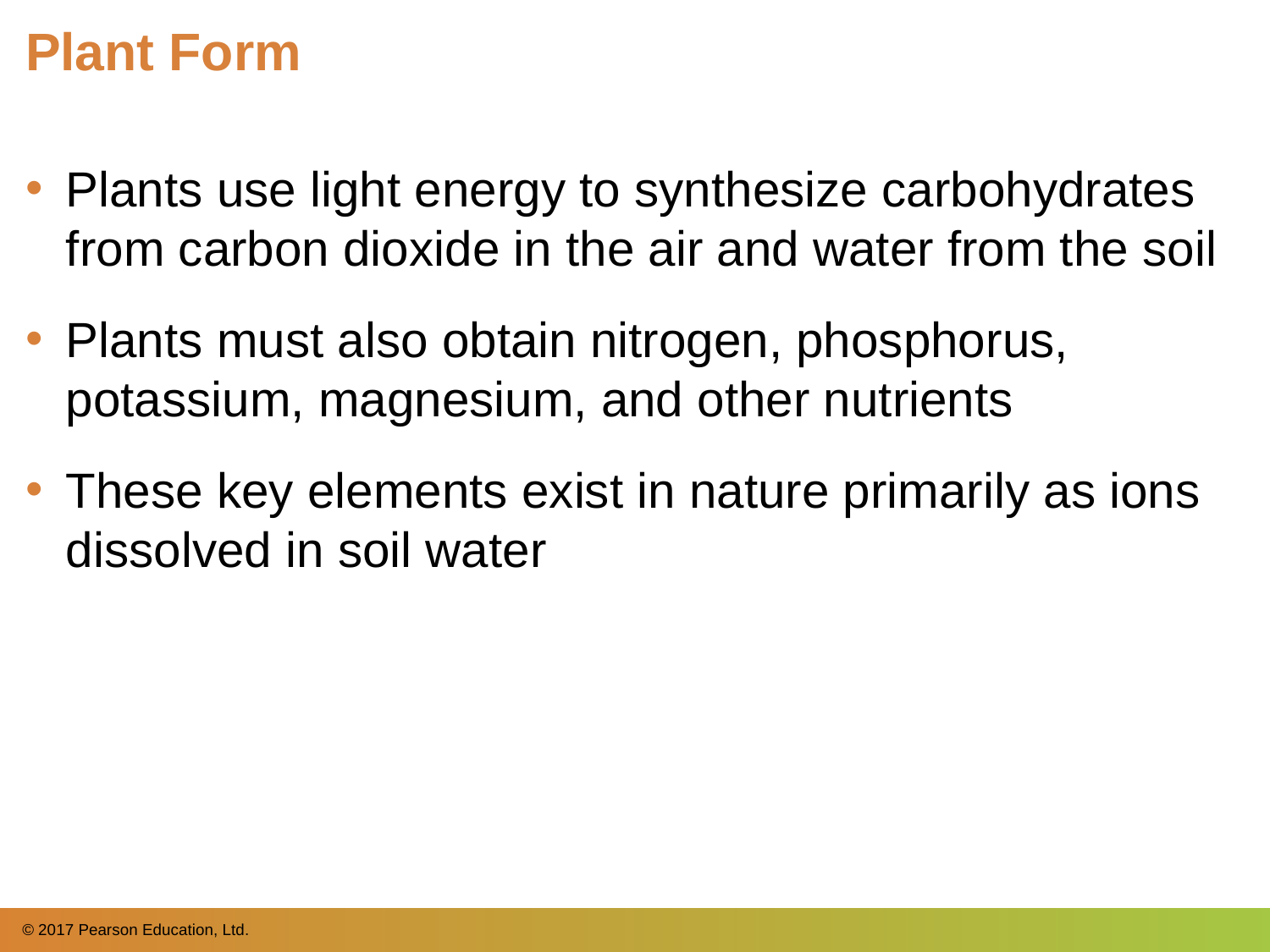

# Plant Form
Plants use light energy to synthesize carbohydrates from carbon dioxide in the air and water from the soil
Plants must also obtain nitrogen, phosphorus, potassium, magnesium, and other nutrients
These key elements exist in nature primarily as ions dissolved in soil water